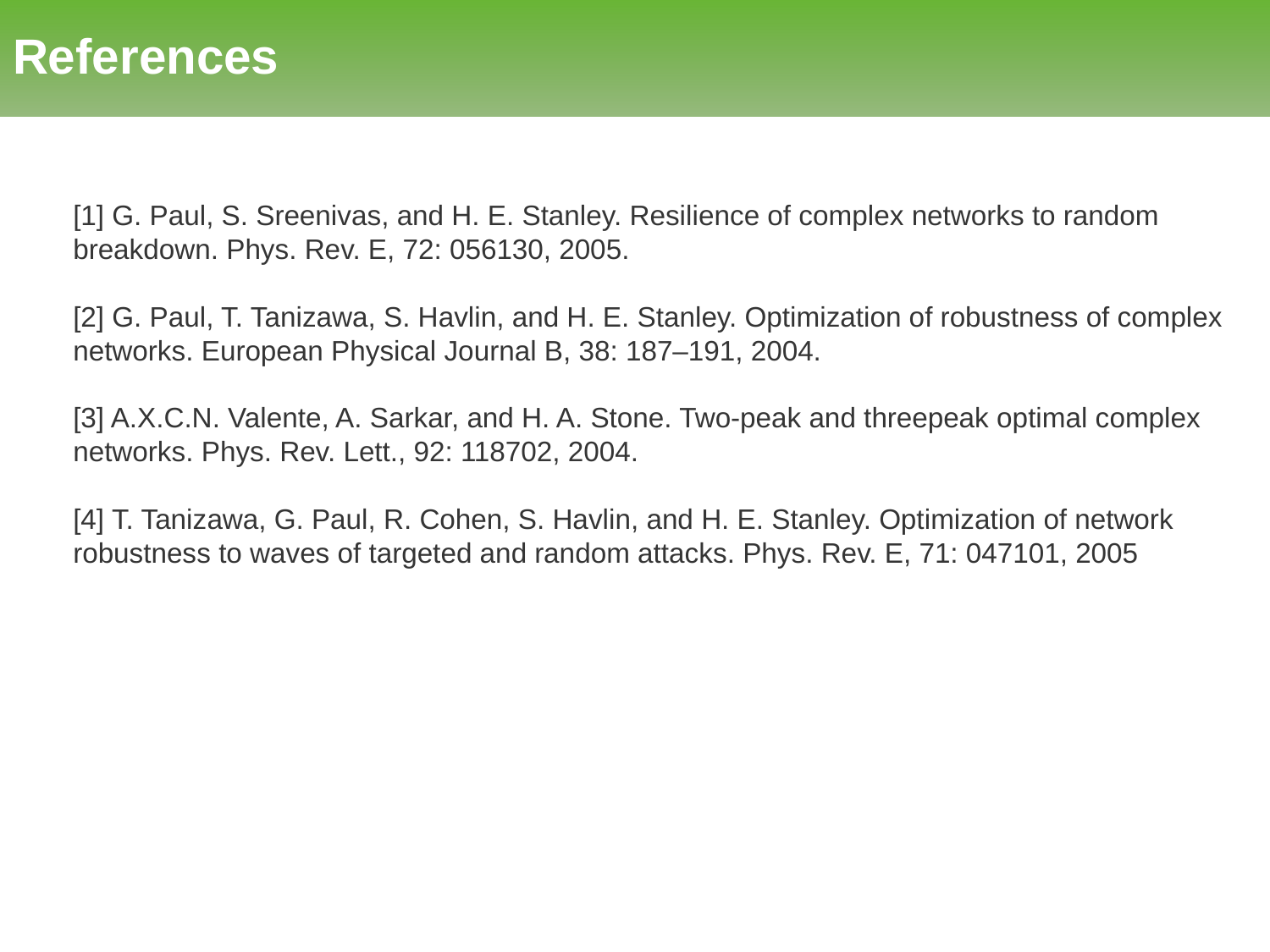

# References
[1] G. Paul, S. Sreenivas, and H. E. Stanley. Resilience of complex networks to random breakdown. Phys. Rev. E, 72: 056130, 2005.

[2] G. Paul, T. Tanizawa, S. Havlin, and H. E. Stanley. Optimization of robustness of complex networks. European Physical Journal B, 38: 187–191, 2004.

[3] A.X.C.N. Valente, A. Sarkar, and H. A. Stone. Two-peak and threepeak optimal complex networks. Phys. Rev. Lett., 92: 118702, 2004.

[4] T. Tanizawa, G. Paul, R. Cohen, S. Havlin, and H. E. Stanley. Optimization of network robustness to waves of targeted and random attacks. Phys. Rev. E, 71: 047101, 2005